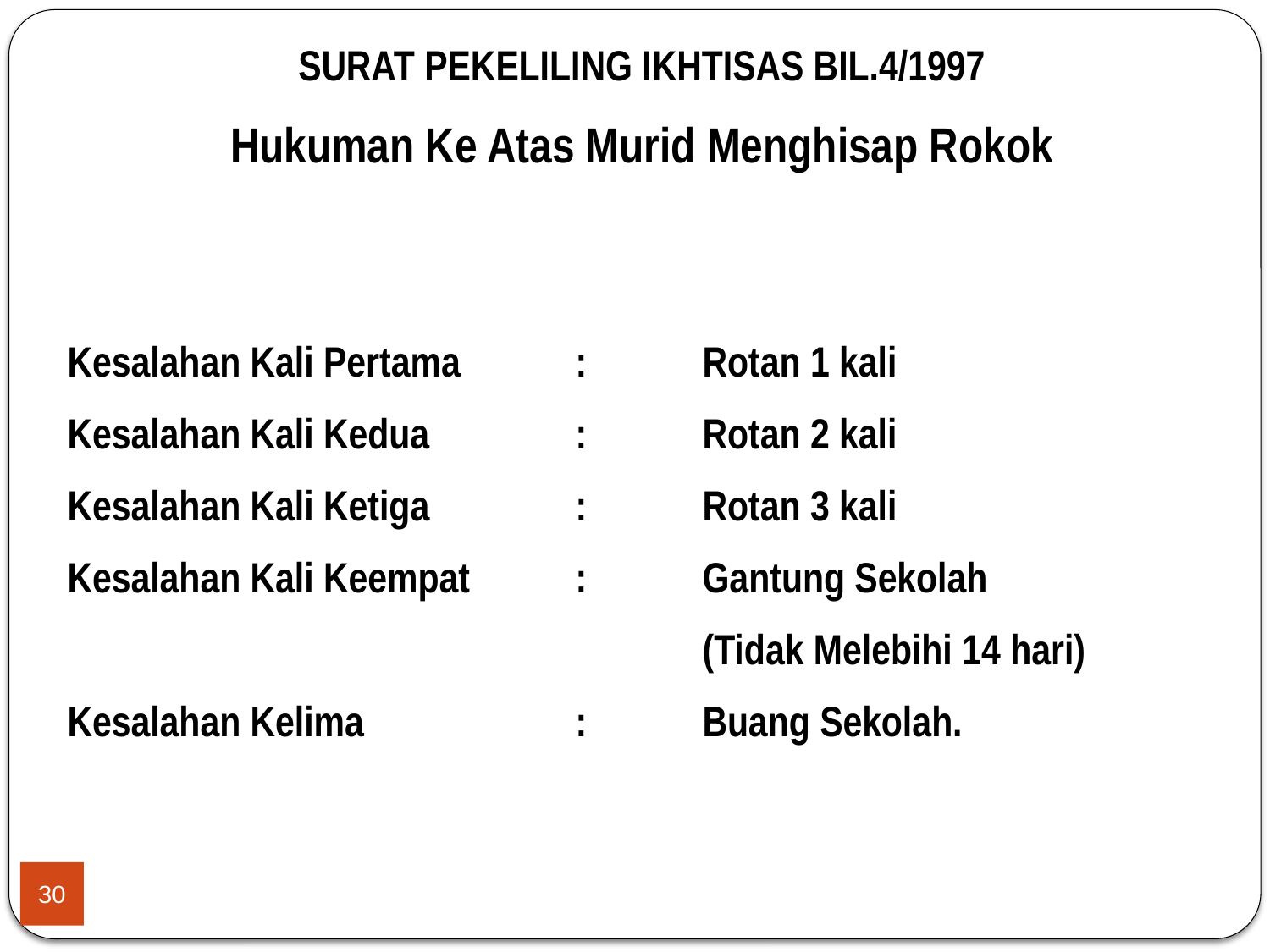

SURAT PEKELILING IKHTISAS BIL.4/1997
Hukuman Ke Atas Murid Menghisap Rokok
Kesalahan Kali Pertama	:	Rotan 1 kali
Kesalahan Kali Kedua		:	Rotan 2 kali
Kesalahan Kali Ketiga		:	Rotan 3 kali
Kesalahan Kali Keempat	:	Gantung Sekolah
					(Tidak Melebihi 14 hari)
Kesalahan Kelima		:	Buang Sekolah.
30